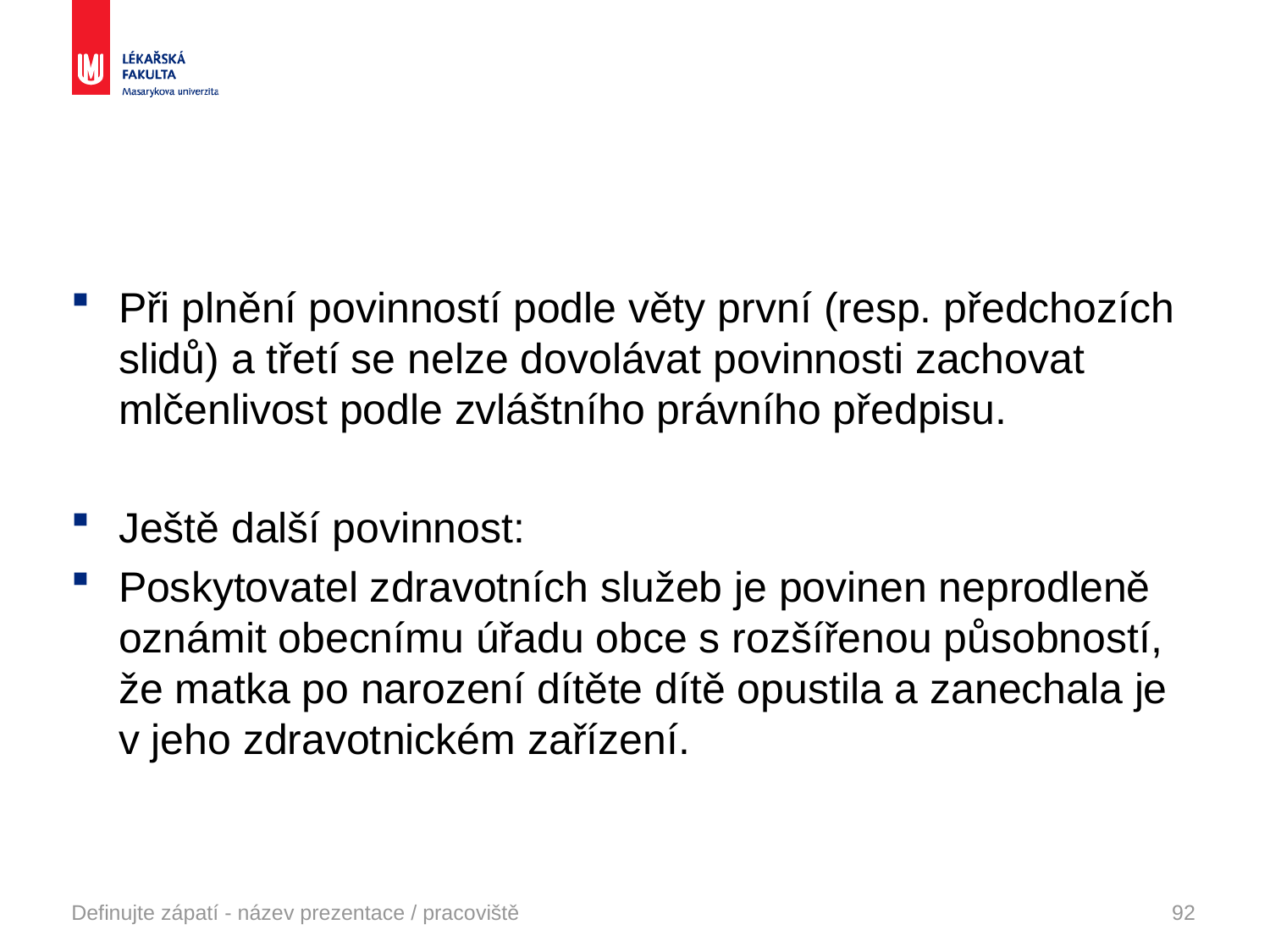

#
Při plnění povinností podle věty první (resp. předchozích slidů) a třetí se nelze dovolávat povinnosti zachovat mlčenlivost podle zvláštního právního předpisu.

Ještě další povinnost:
Poskytovatel zdravotních služeb je povinen neprodleně oznámit obecnímu úřadu obce s rozšířenou působností, že matka po narození dítěte dítě opustila a zanechala je v jeho zdravotnickém zařízení.
Definujte zápatí - název prezentace / pracoviště
92